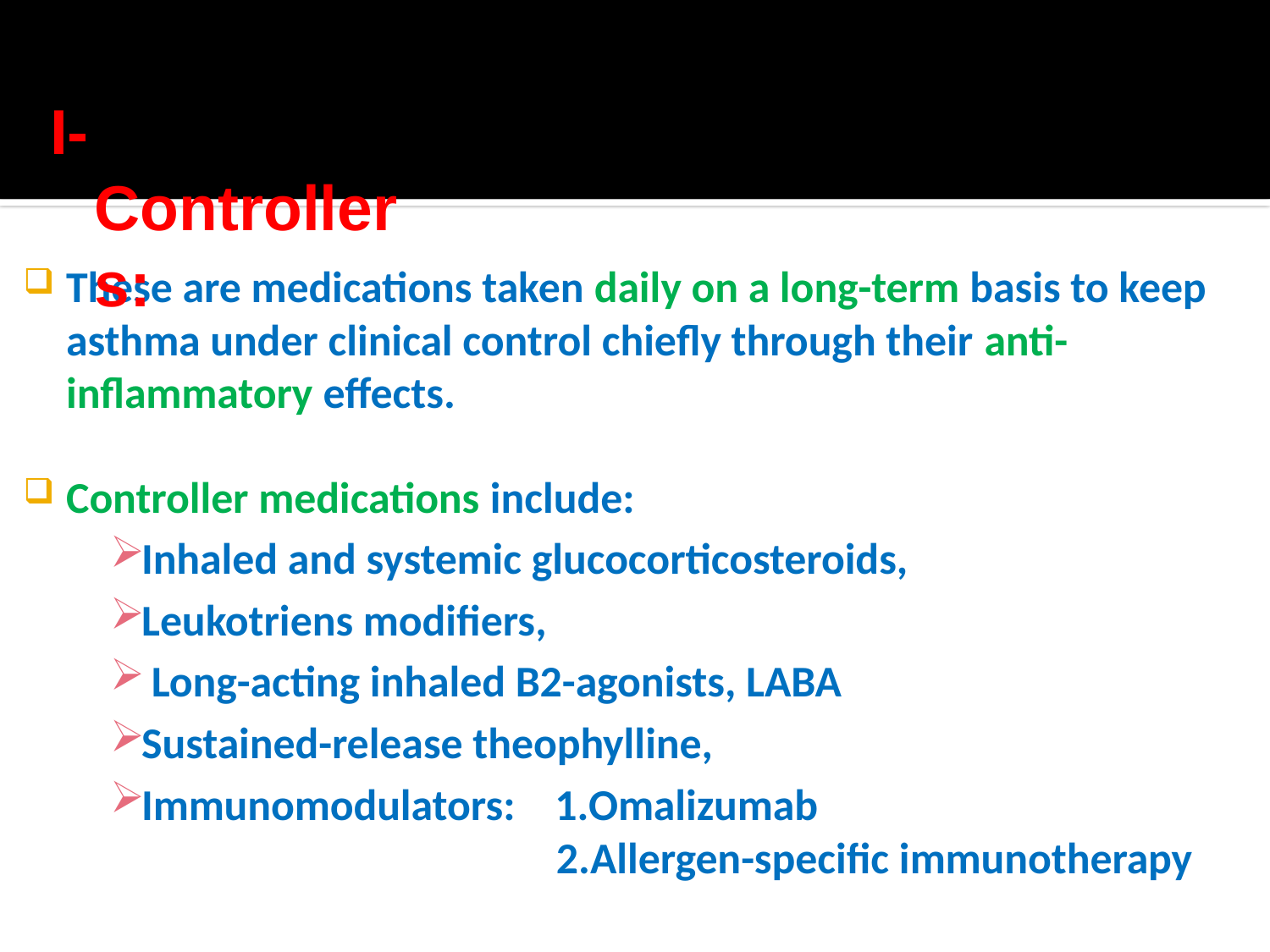

I-Controllers:
These are medications taken daily on a long-term basis to keep asthma under clinical control chiefly through their anti-inflammatory effects.

Controller medications include:
Inhaled and systemic glucocorticosteroids,
Leukotriens modifiers,
 Long-acting inhaled B2-agonists, LABA
Sustained-release theophylline,
Immunomodulators:    1.Omalizumab
                                                 2.Allergen-specific immunotherapy